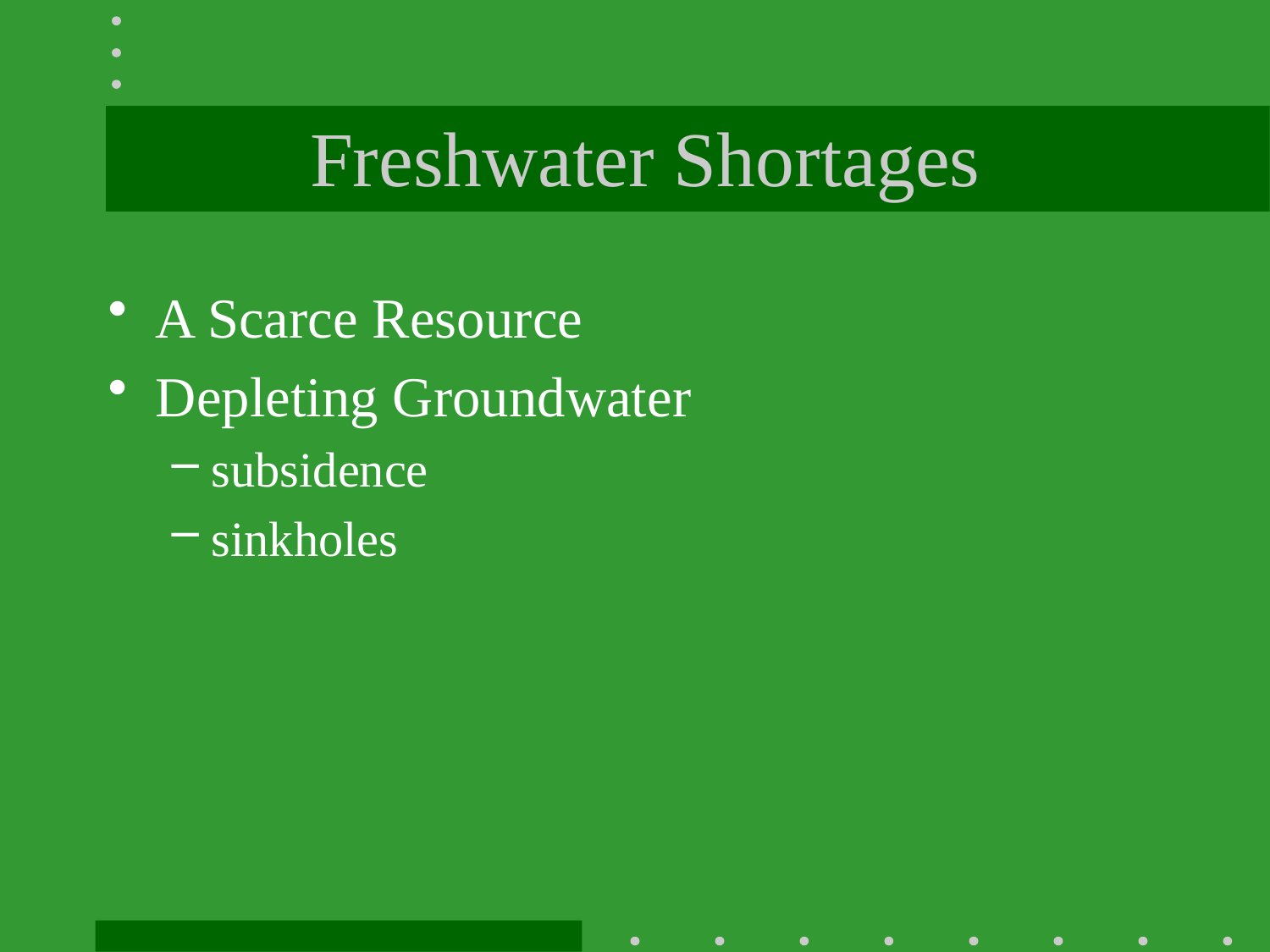

# Freshwater Shortages
A Scarce Resource
Depleting Groundwater
subsidence
sinkholes